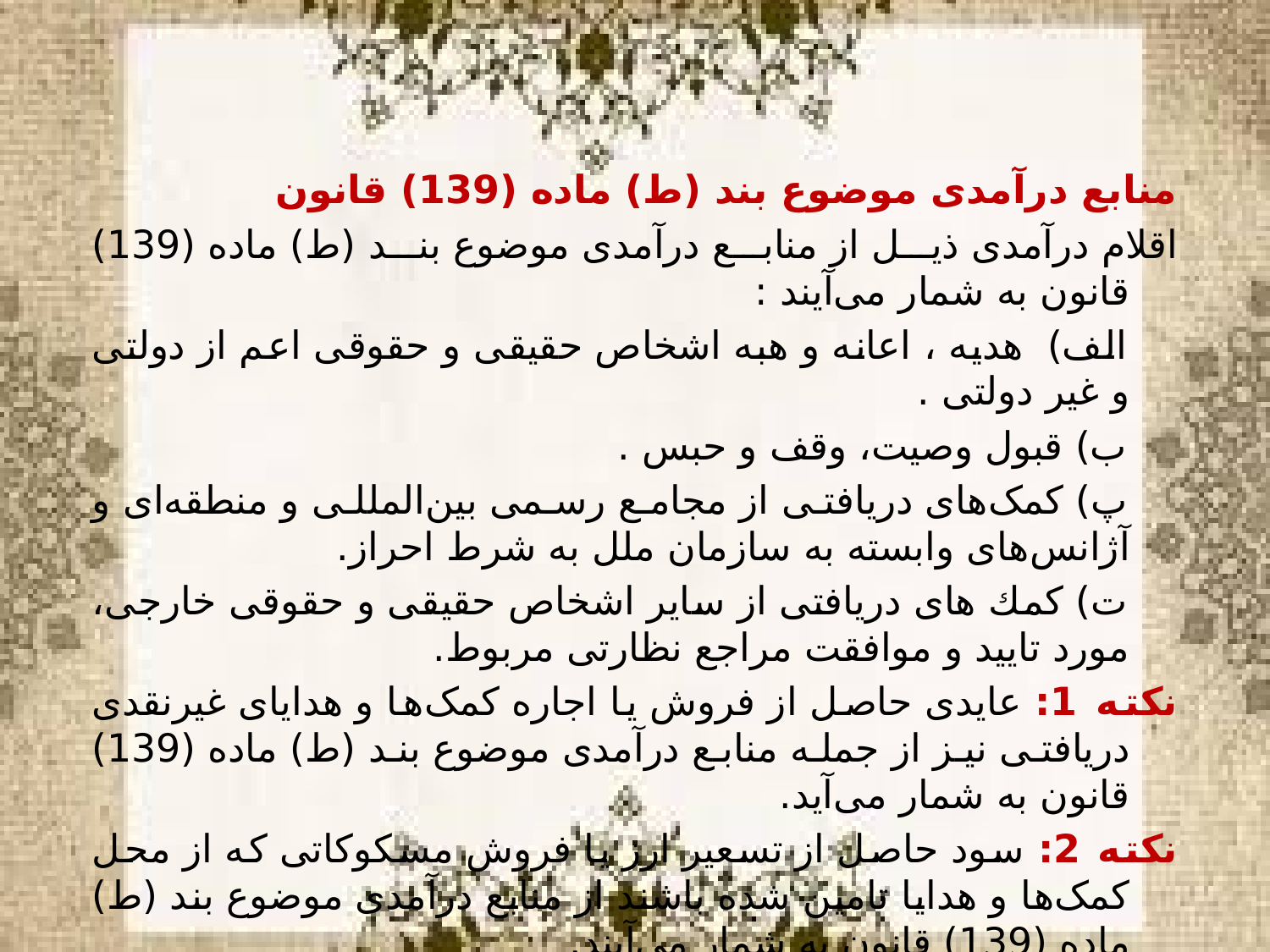

منابع درآمدی موضوع بند (ط) ماده (139) قانون
اقلام درآمدی ذیل از منابع درآمدی موضوع بند (ط) ماده (139) قانون به شمار می‌آیند :
الف)  هدیه ، اعانه و هبه اشخاص حقیقی و حقوقی اعم از دولتی و غیر دولتی .
ب) قبول وصیت، وقف و حبس .
پ) کمک‌های دریافتی از مجامع رسمی بین‌المللی و منطقه‌ای و آژانس‌های وابسته به سازمان ملل به شرط احراز.
ت) كمك های دریافتی از سایر اشخاص حقیقی و حقوقی خارجی، مورد تایید و موافقت مراجع نظارتی مربوط.
نکته 1: عایدی حاصل از فروش یا اجاره کمک‌ها و هدایای غیرنقدی دریافتی نیز از جمله منابع درآمدی موضوع بند (ط) ماده (139) قانون به شمار می‌آید.
نکته 2: سود حاصل از تسعیر ارز یا فروش مسکوکاتی که از محل کمک‌ها و هدایا تامین شده باشند از منابع درآمدی موضوع بند (ط) ماده (139) قانون به شمار می‌آیند.